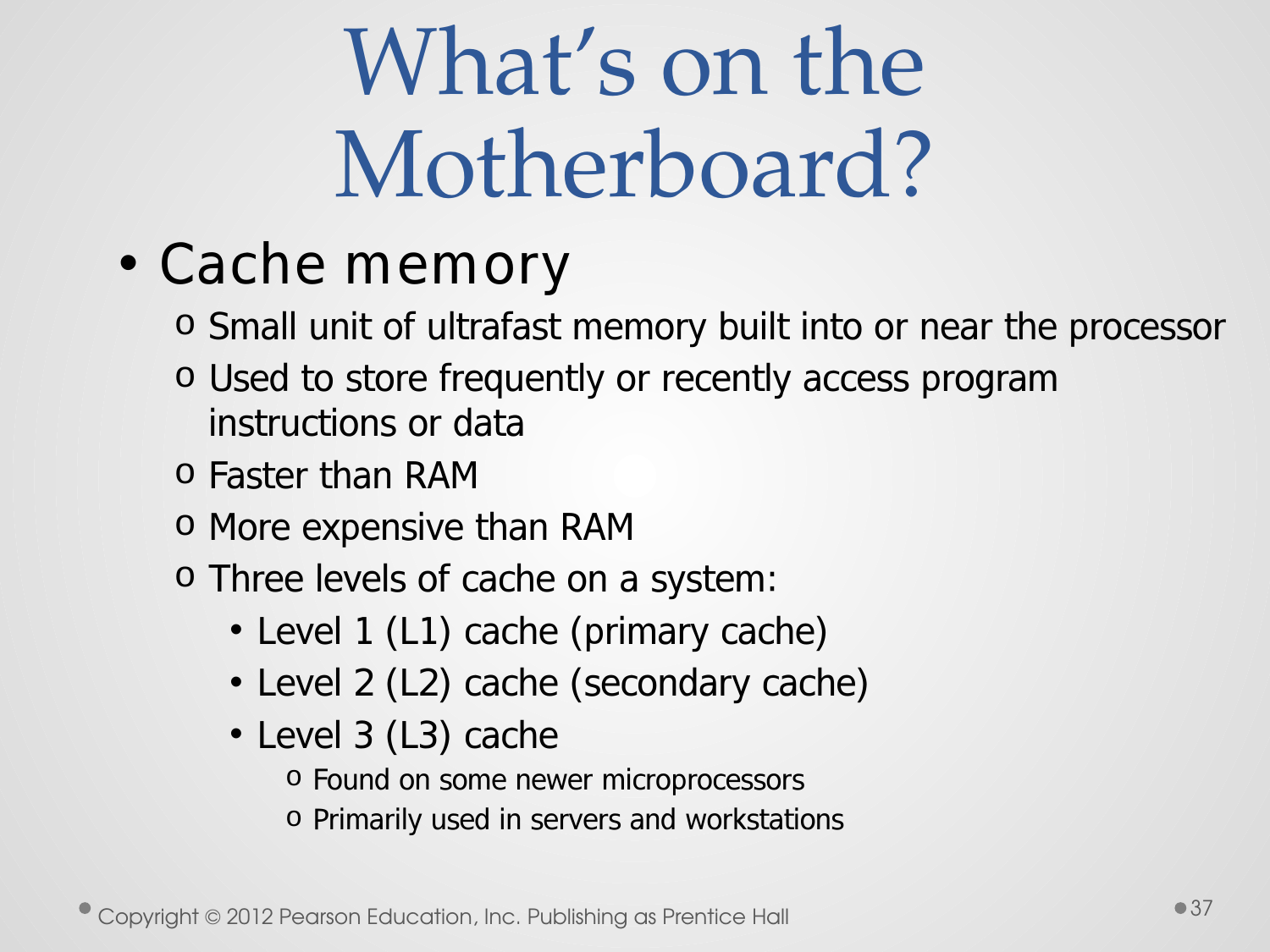

# What’s on the Motherboard?
Cache memory
Small unit of ultrafast memory built into or near the processor
Used to store frequently or recently access program instructions or data
Faster than RAM
More expensive than RAM
Three levels of cache on a system:
Level 1 (L1) cache (primary cache)
Level 2 (L2) cache (secondary cache)
Level 3 (L3) cache
Found on some newer microprocessors
Primarily used in servers and workstations
37
Copyright © 2012 Pearson Education, Inc. Publishing as Prentice Hall